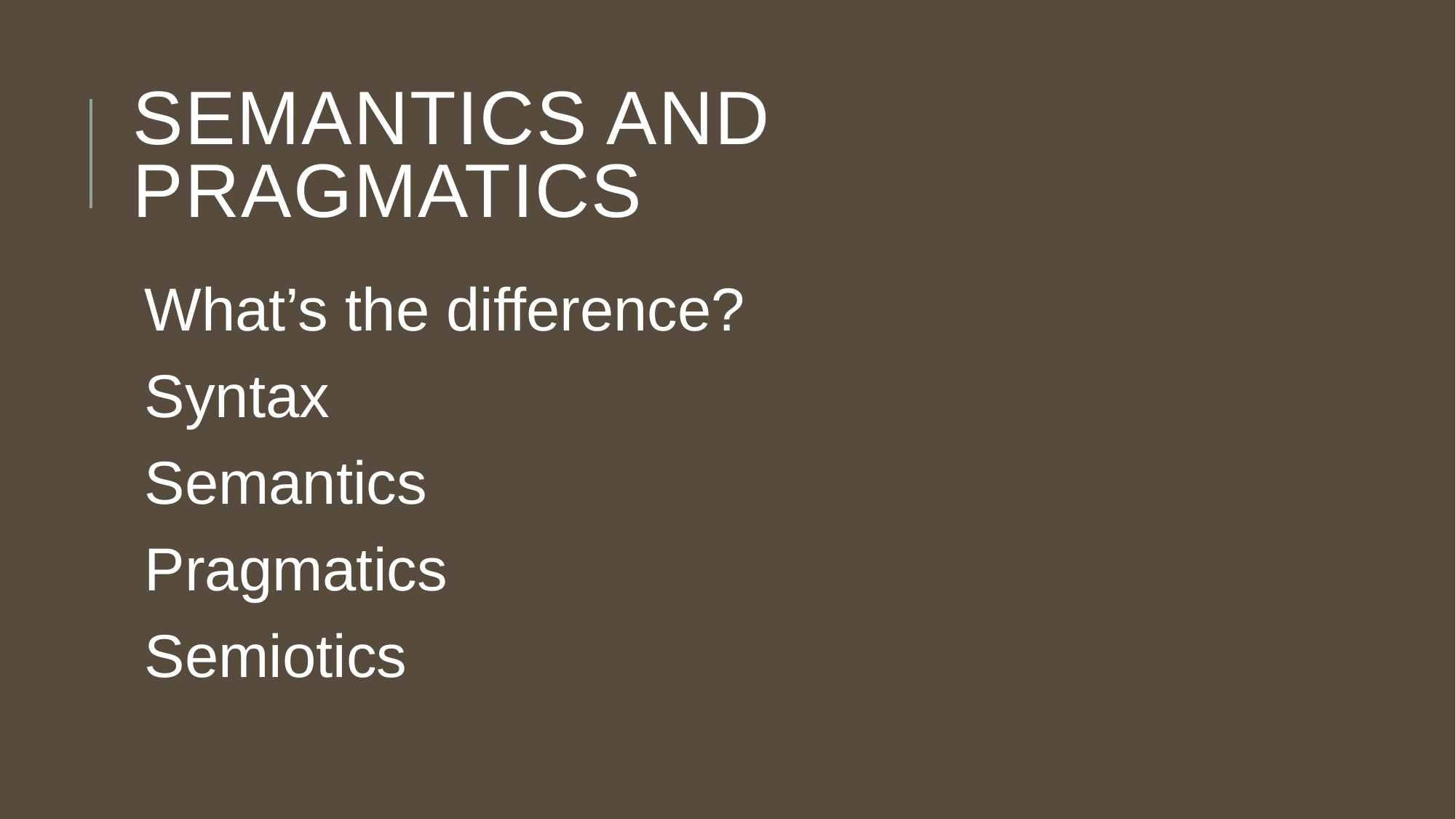

# Semantics and pragmatics
What’s the difference?
Syntax
Semantics
Pragmatics
Semiotics